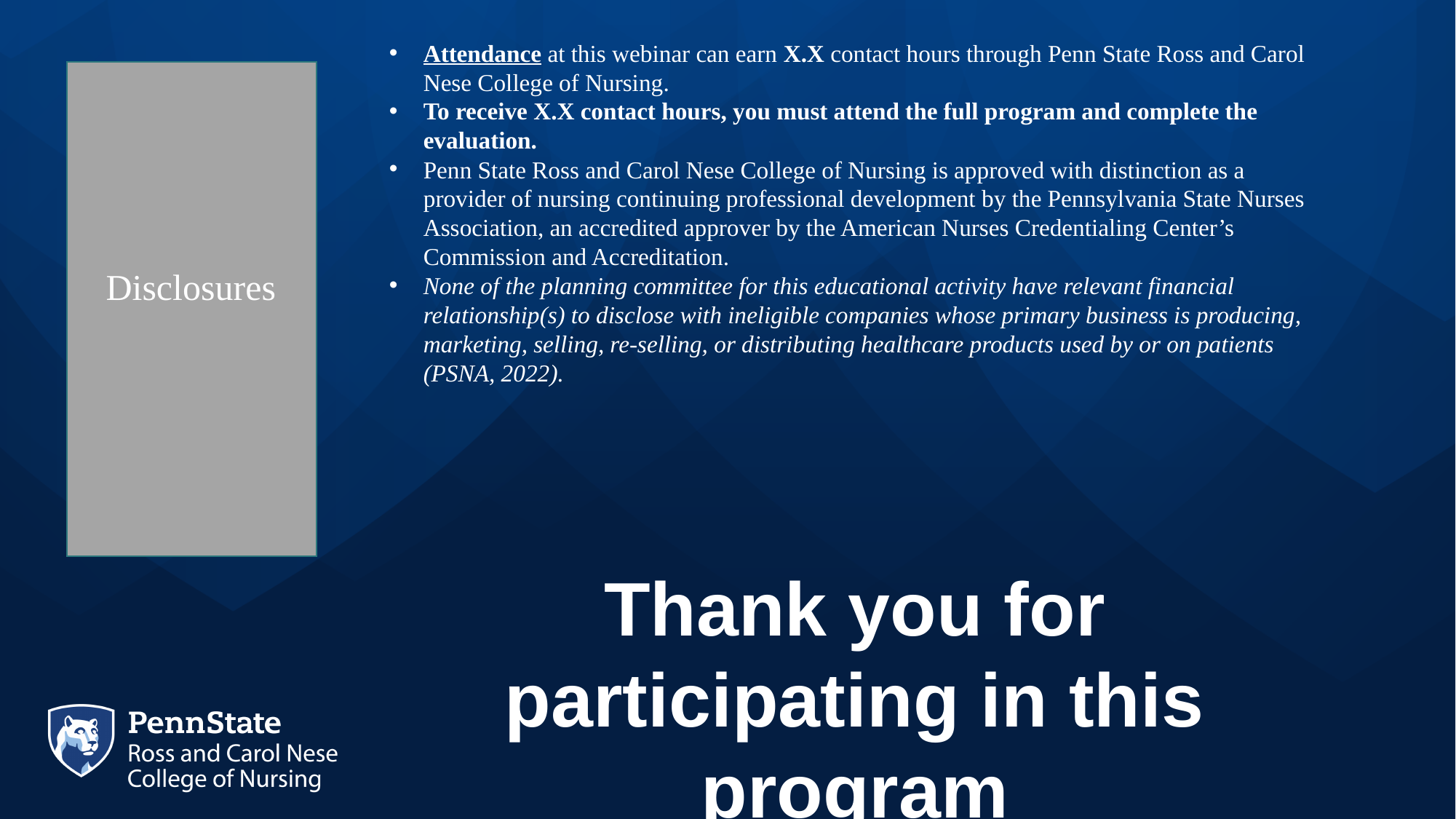

Attendance at this webinar can earn X.X contact hours through Penn State Ross and Carol Nese College of Nursing.
To receive X.X contact hours, you must attend the full program and complete the evaluation.
Penn State Ross and Carol Nese College of Nursing is approved with distinction as a provider of nursing continuing professional development by the Pennsylvania State Nurses Association, an accredited approver by the American Nurses Credentialing Center’s Commission and Accreditation.
None of the planning committee for this educational activity have relevant financial relationship(s) to disclose with ineligible companies whose primary business is producing, marketing, selling, re-selling, or distributing healthcare products used by or on patients (PSNA, 2022).

Disclosures
Thank you for participating in this program

If you have any questions, please contact Outreach and Professional Development at nursece@psu.edu